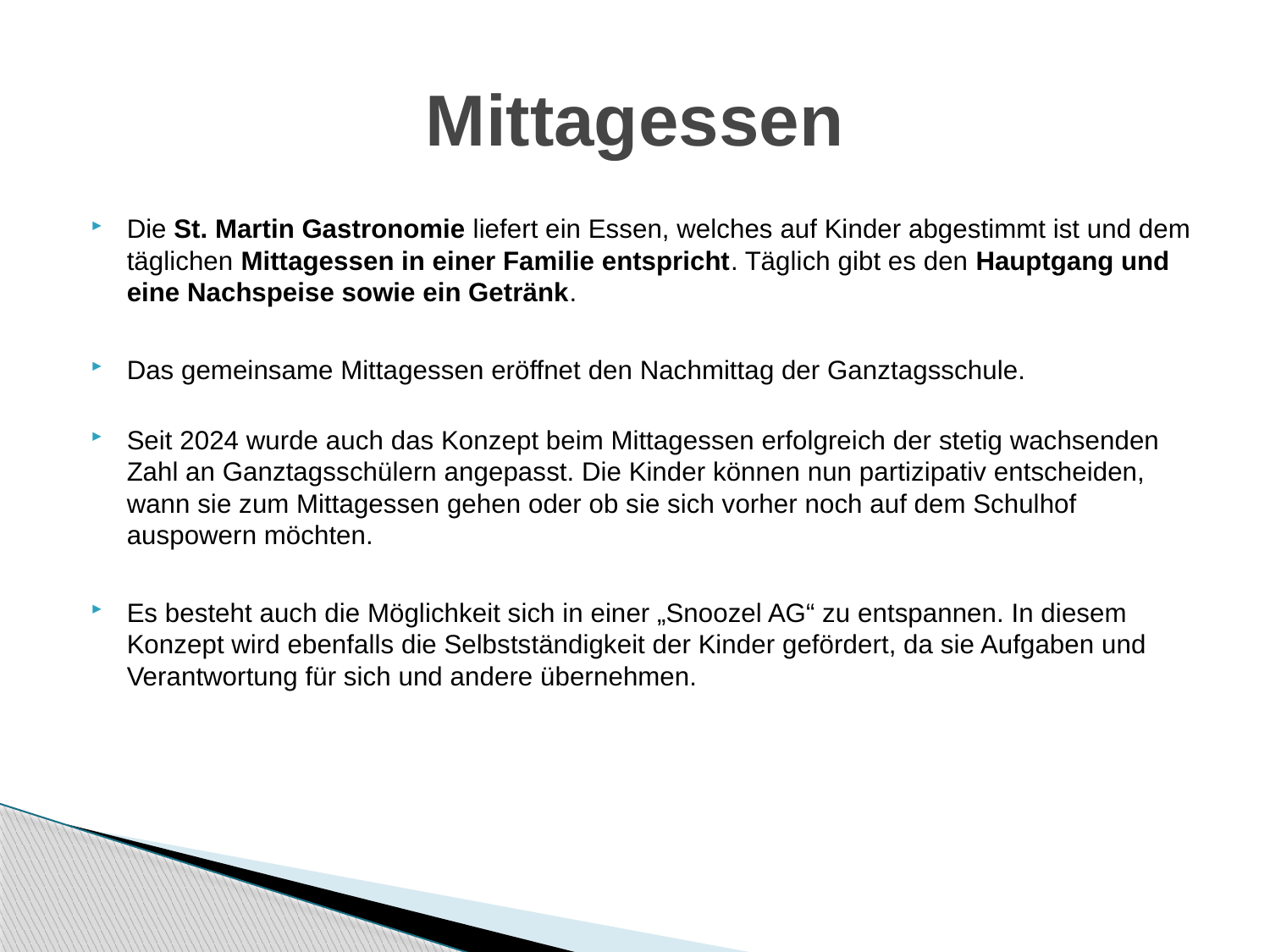

# Mittagessen
Die St. Martin Gastronomie liefert ein Essen, welches auf Kinder abgestimmt ist und dem täglichen Mittagessen in einer Familie entspricht. Täglich gibt es den Hauptgang und eine Nachspeise sowie ein Getränk.

Das gemeinsame Mittagessen eröffnet den Nachmittag der Ganztagsschule.
Seit 2024 wurde auch das Konzept beim Mittagessen erfolgreich der stetig wachsenden Zahl an Ganztagsschülern angepasst. Die Kinder können nun partizipativ entscheiden, wann sie zum Mittagessen gehen oder ob sie sich vorher noch auf dem Schulhof auspowern möchten.

Es besteht auch die Möglichkeit sich in einer „Snoozel AG“ zu entspannen. In diesem Konzept wird ebenfalls die Selbstständigkeit der Kinder gefördert, da sie Aufgaben und Verantwortung für sich und andere übernehmen.